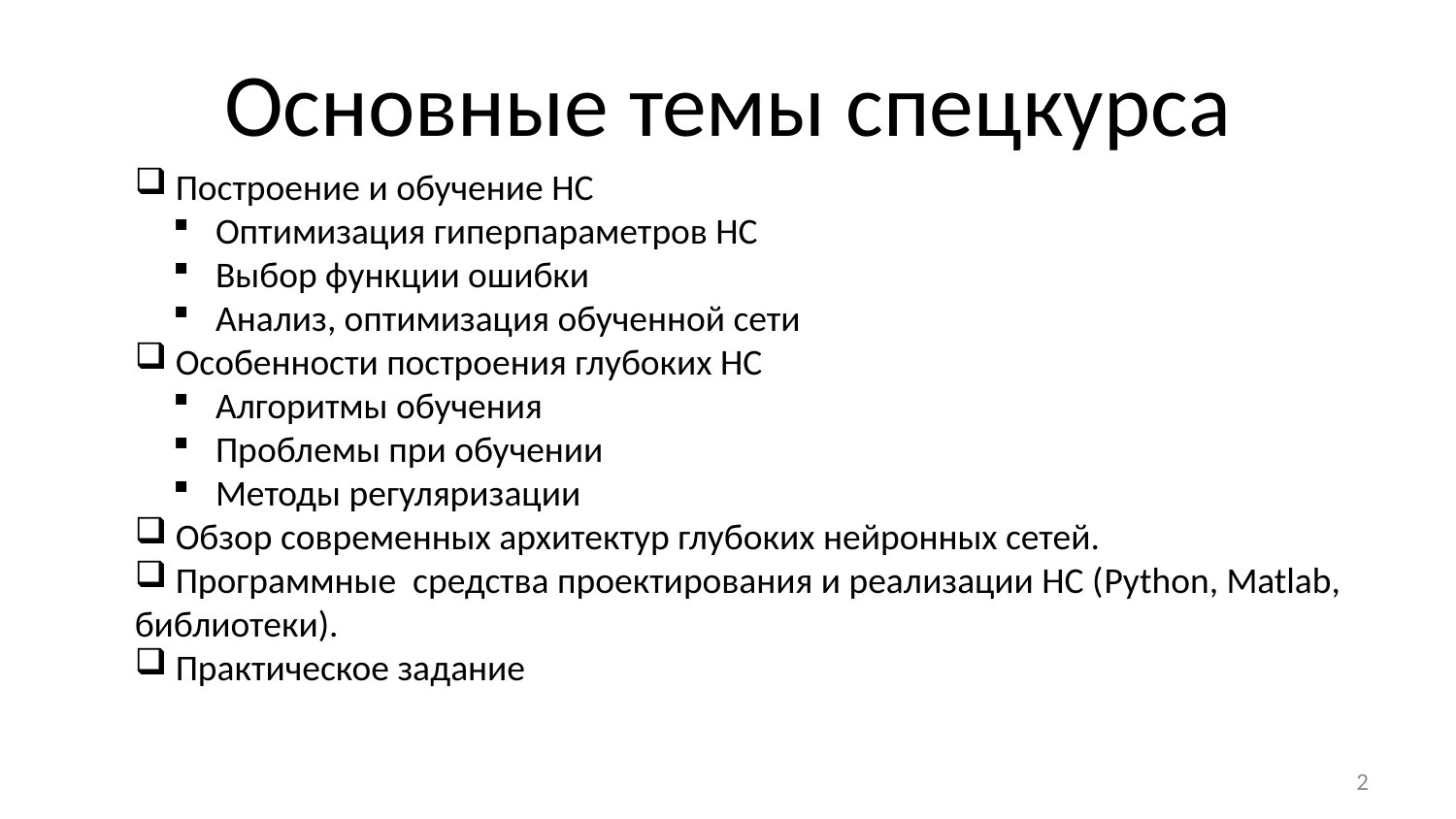

# Основные темы спецкурса
 Построение и обучение НС
 Оптимизация гиперпараметров НС
 Выбор функции ошибки
 Анализ, оптимизация обученной сети
 Особенности построения глубоких НС
 Алгоритмы обучения
 Проблемы при обучении
 Методы регуляризации
 Обзор современных архитектур глубоких нейронных сетей.
 Программные  средства проектирования и реализации НС (Python, Matlab, библиотеки).
 Практическое задание
2